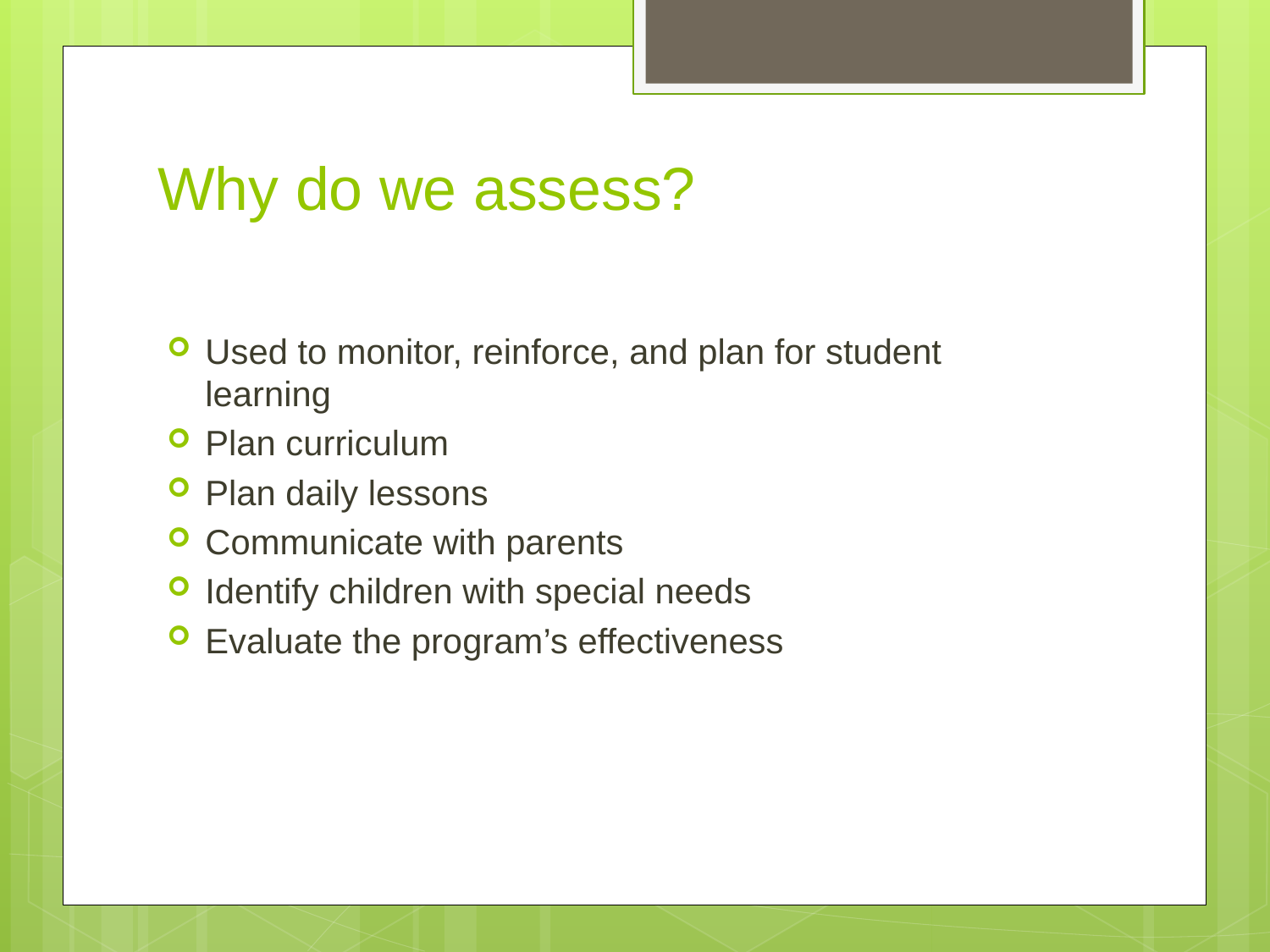

# Why do we assess?
Used to monitor, reinforce, and plan for student learning
Plan curriculum
Plan daily lessons
Communicate with parents
Identify children with special needs
Evaluate the program’s effectiveness